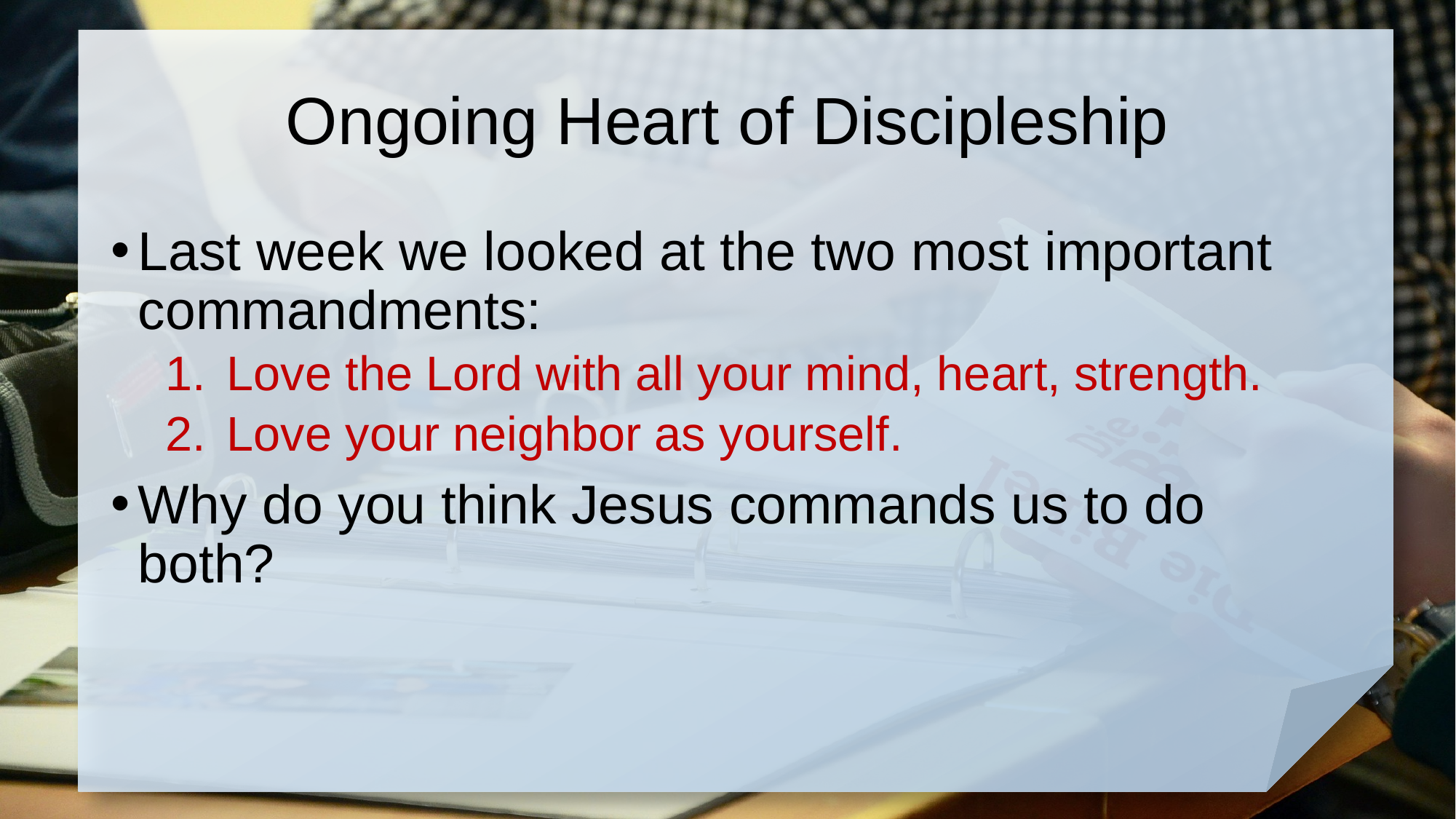

# Ongoing Heart of Discipleship
Last week we looked at the two most important commandments:
Love the Lord with all your mind, heart, strength.
Love your neighbor as yourself.
Why do you think Jesus commands us to do both?